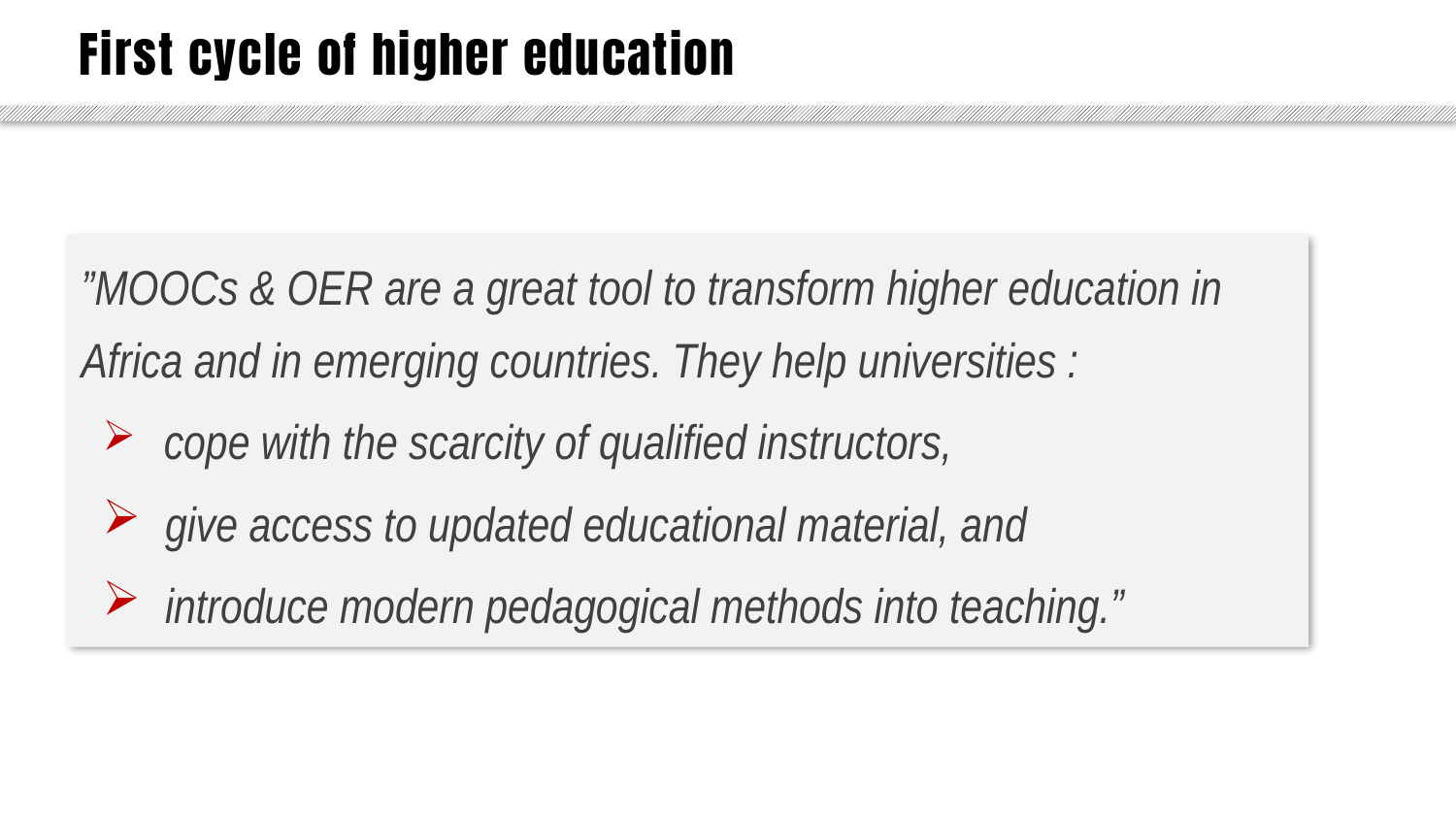

# First cycle of higher education
”MOOCs & OER are a great tool to transform higher education in Africa and in emerging countries. They help universities :
 cope with the scarcity of qualified instructors,
 give access to updated educational material, and
 introduce modern pedagogical methods into teaching.”